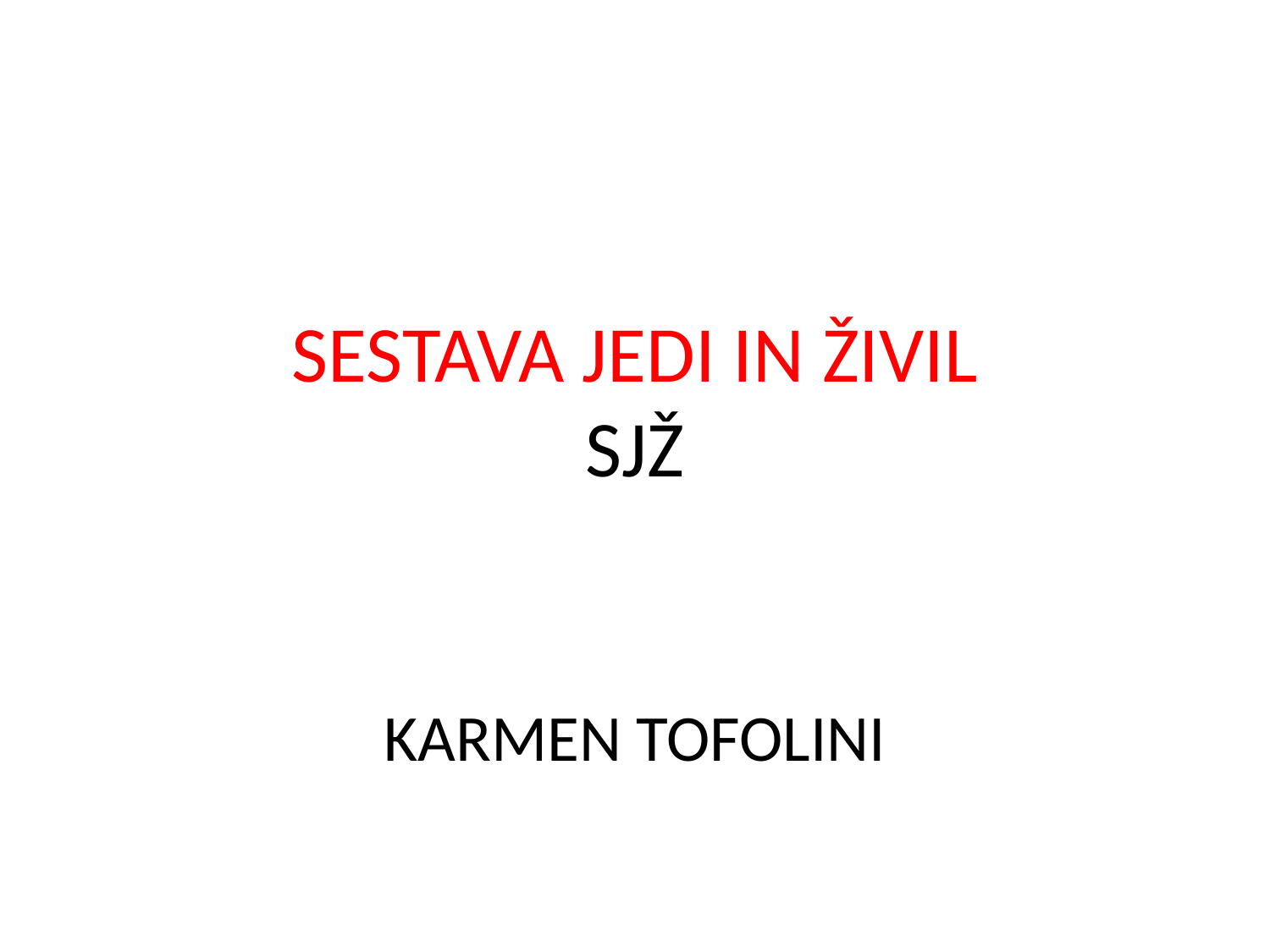

# SESTAVA JEDI IN ŽIVIL SJŽ

KARMEN TOFOLINI